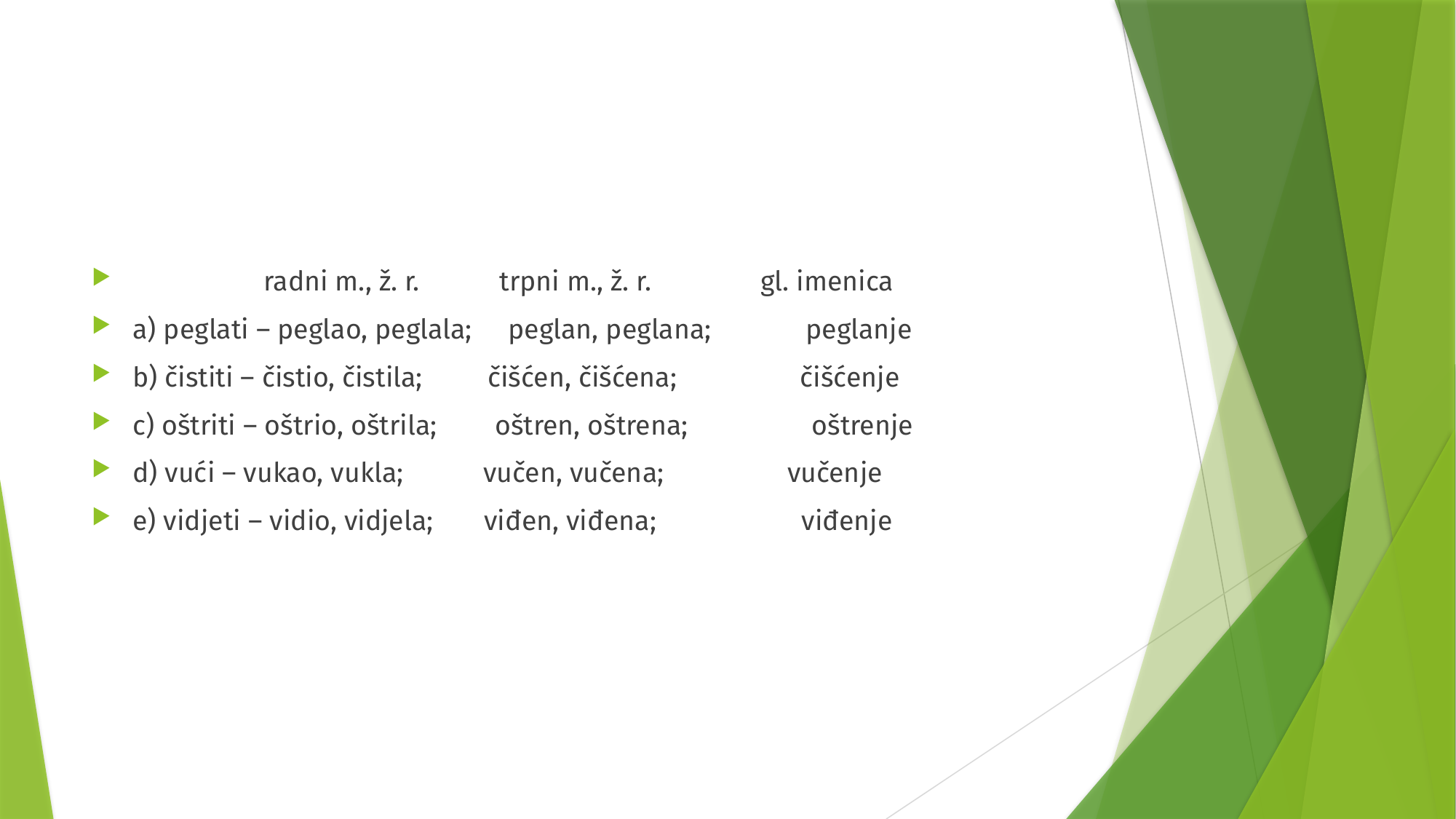

#
                  radni m., ž. r.           trpni m., ž. r.               gl. imenica
a) peglati – peglao, peglala;     peglan, peglana;             peglanje
b) čistiti – čistio, čistila;         čišćen, čišćena;                 čišćenje
c) oštriti – oštrio, oštrila;        oštren, oštrena;                 oštrenje
d) vući – vukao, vukla;           vučen, vučena;                 vučenje
e) vidjeti – vidio, vidjela;       viđen, viđena;                    viđenje